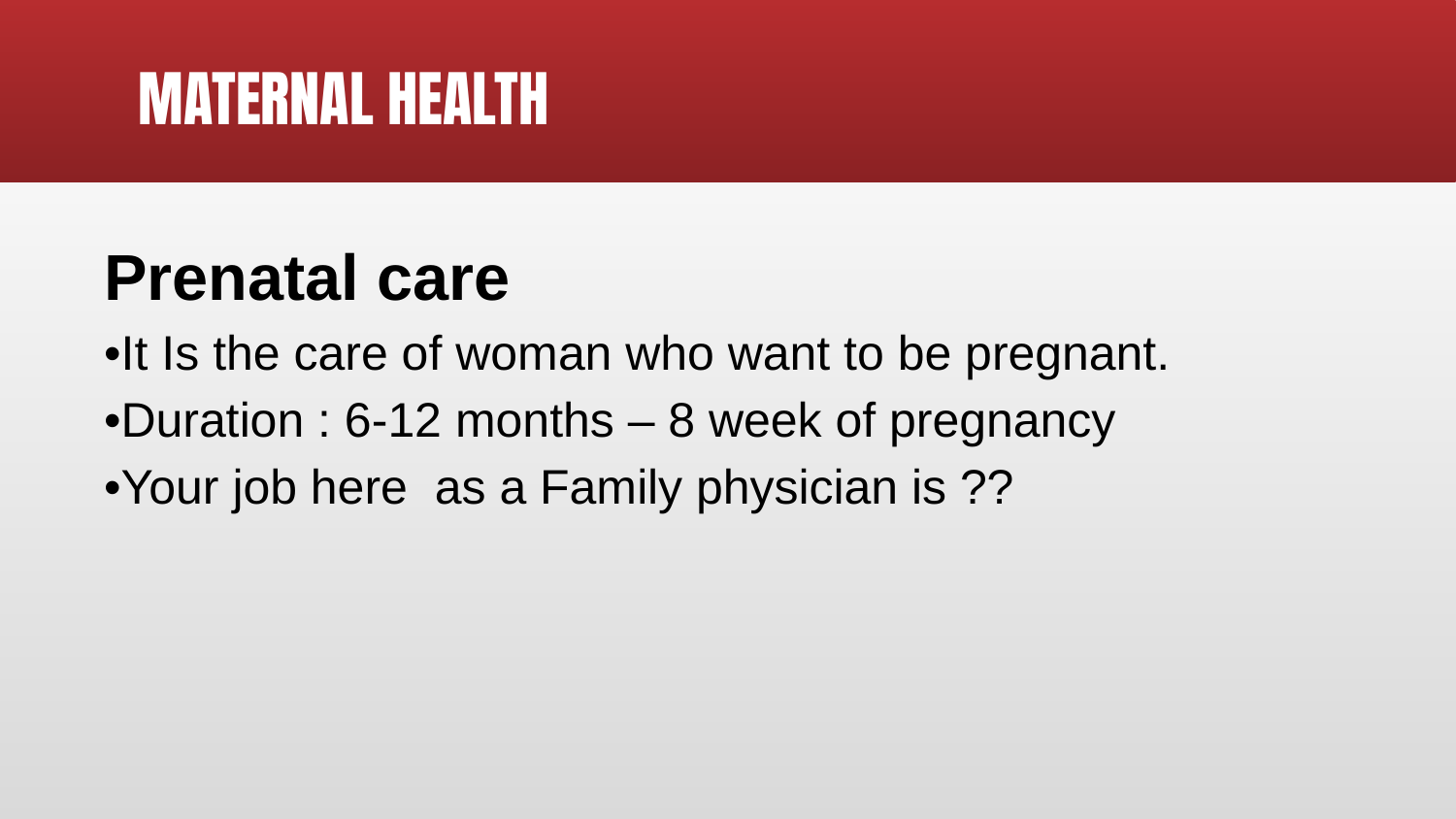

# MATERNAL HEALTH
Prenatal care
•It Is the care of woman who want to be pregnant.
•Duration : 6-12 months – 8 week of pregnancy
•Your job here  as a Family physician is ??